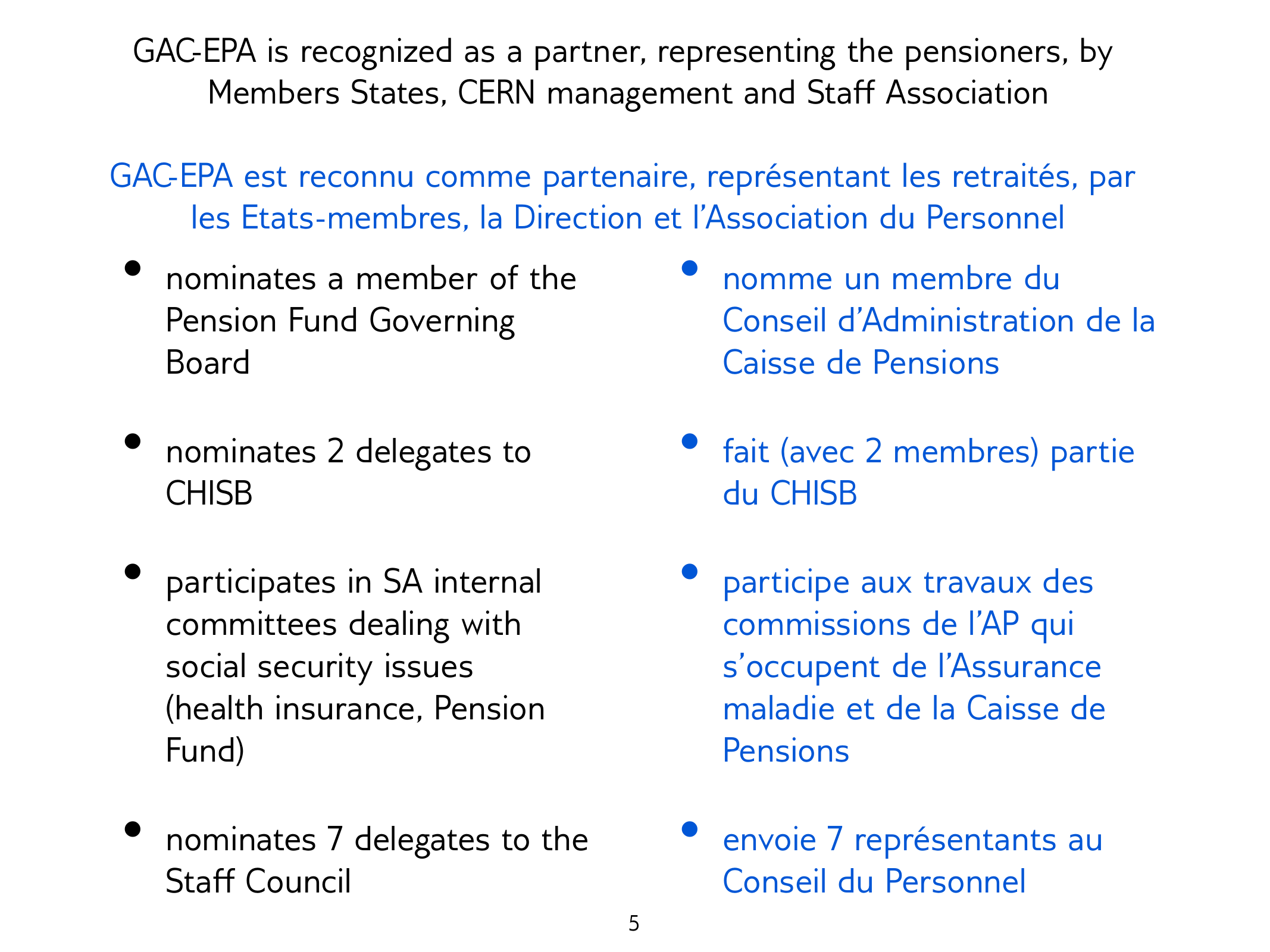

# GAC-EPA is recognized as a partner, representing the pensioners, by
Members States, CERN management and Staff Association

GAC-EPA est reconnu comme partenaire, représentant les retraités, par
les Etats-membres, la Direction et l’Association du Personnel
nominates a member of the Pension Fund Governing Board
nominates 2 delegates to CHISB
participates in SA internal committees dealing with social security issues    (health insurance, Pension Fund)
nominates 7 delegates to the Staff Council

nomme un membre du Conseil d’Administration de la Caisse de Pensions
fait (avec 2 membres) partie du CHISB
participe aux travaux des commissions de l’AP qui s’occupent de l’Assurance maladie et de la Caisse de Pensions
envoie 7 représentants au Conseil du Personnel
5